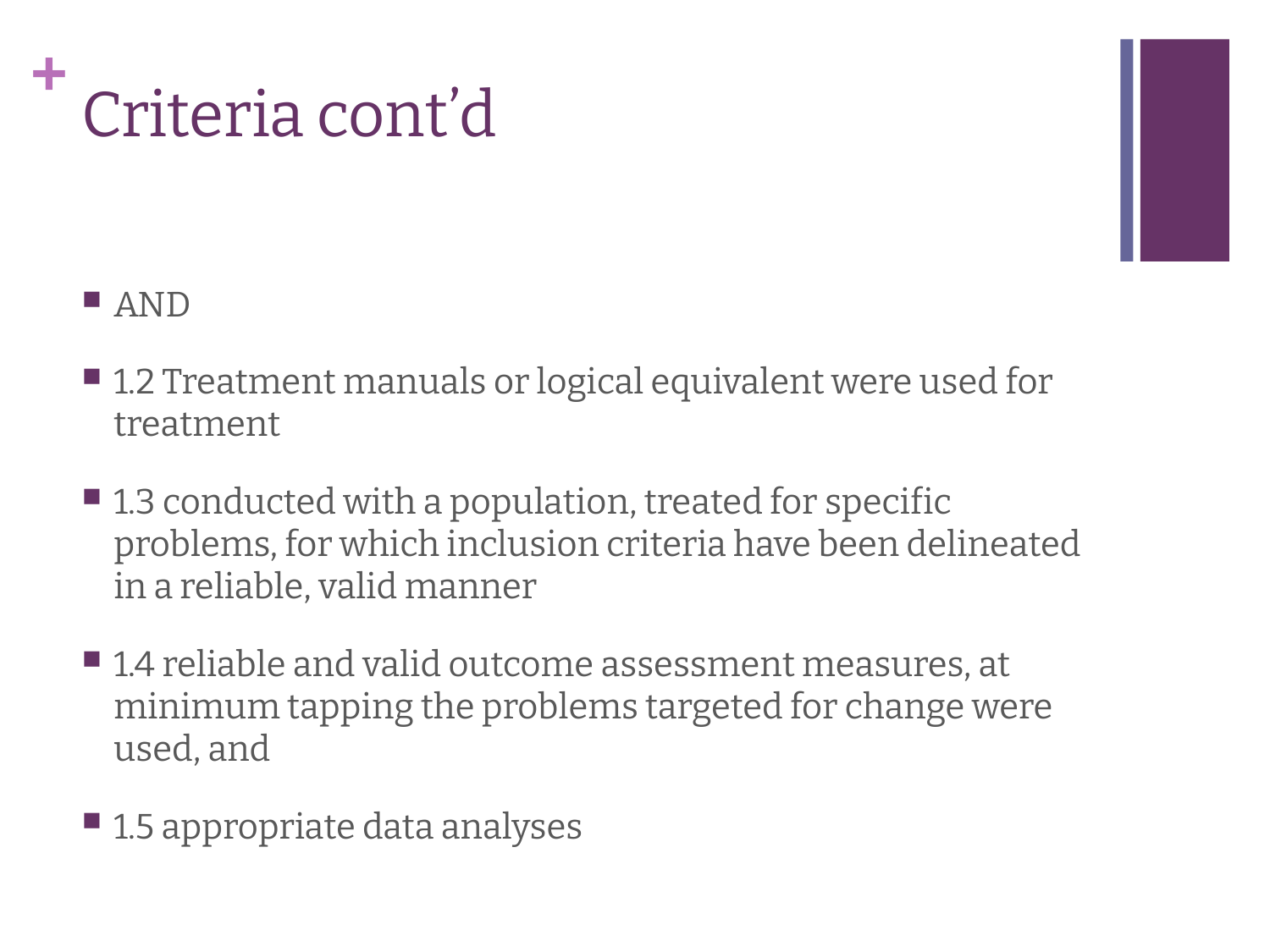

# Criteria cont’d
AND
1.2 Treatment manuals or logical equivalent were used for treatment
1.3 conducted with a population, treated for specific problems, for which inclusion criteria have been delineated in a reliable, valid manner
1.4 reliable and valid outcome assessment measures, at minimum tapping the problems targeted for change were used, and
1.5 appropriate data analyses